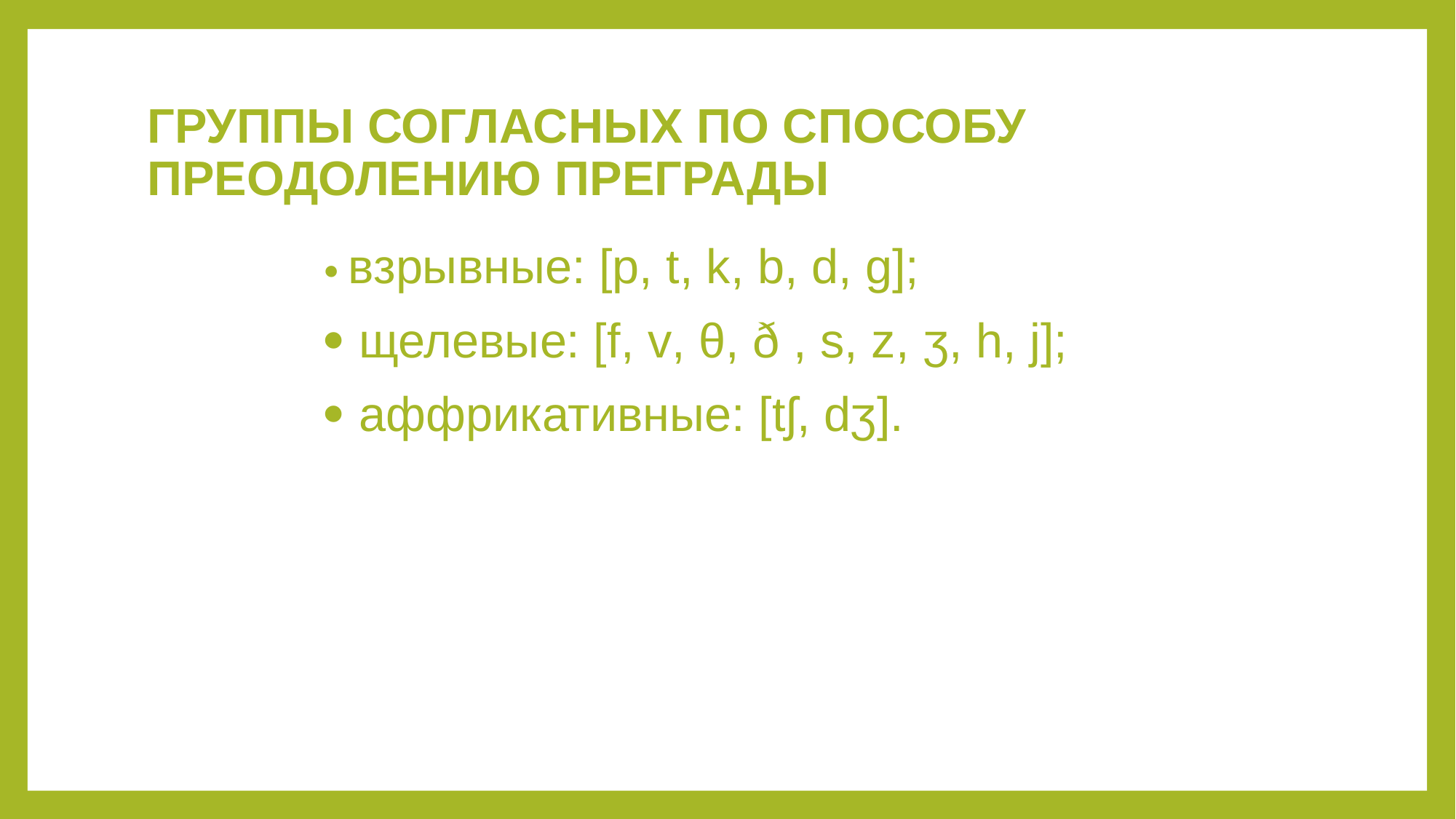

# ГРУППЫ СОГЛАСНЫХ ПО СПОСОБУ ПРЕОДОЛЕНИЮ ПРЕГРАДЫ
• взрывные: [p, t, k, b, d, g];
• щелевые: [f, v, θ, ð , s, z, ʒ, h, j];
• аффрикативные: [tʃ, dʒ].